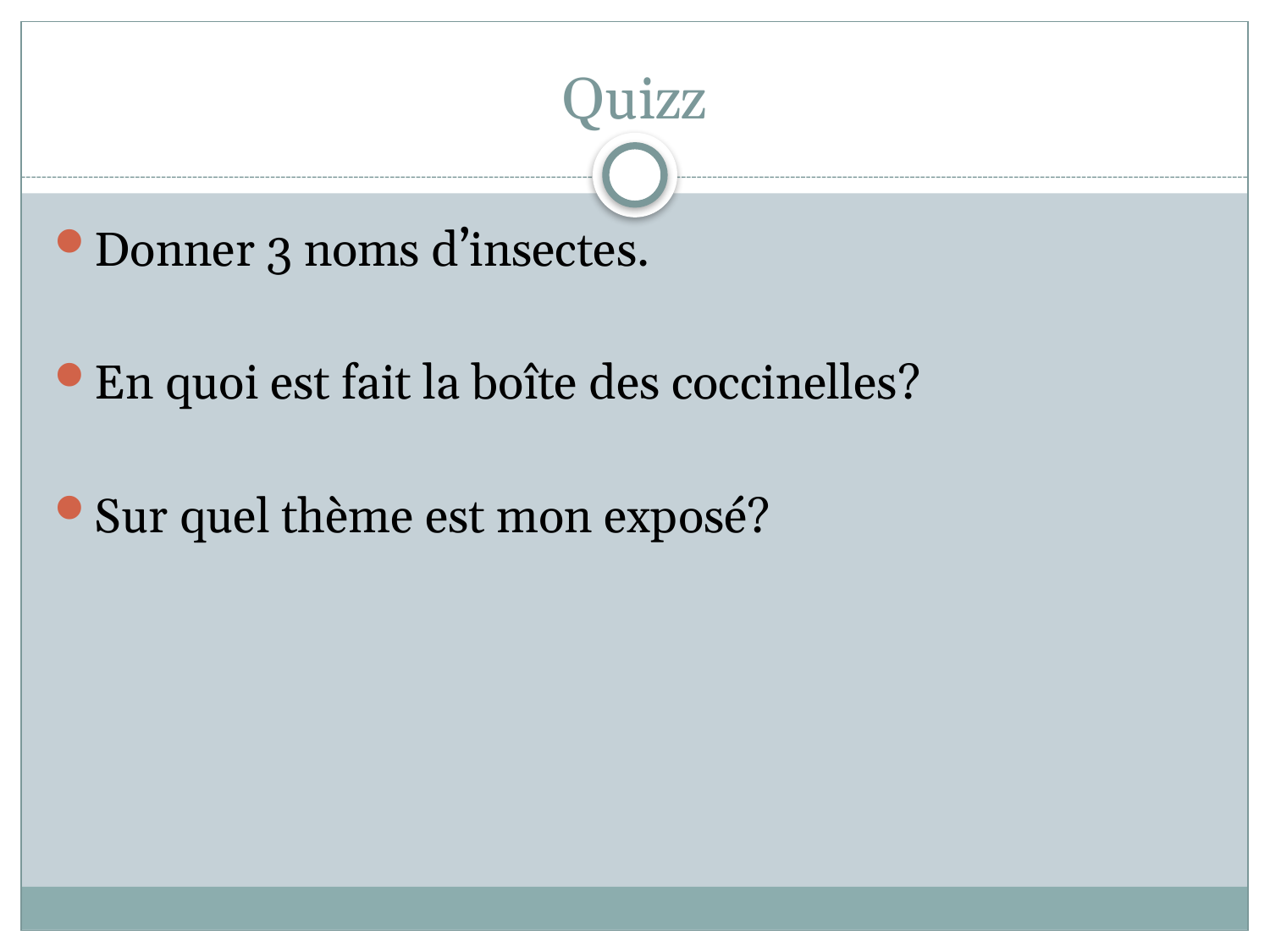

# Quizz
Donner 3 noms d’insectes.

En quoi est fait la boîte des coccinelles?

Sur quel thème est mon exposé?